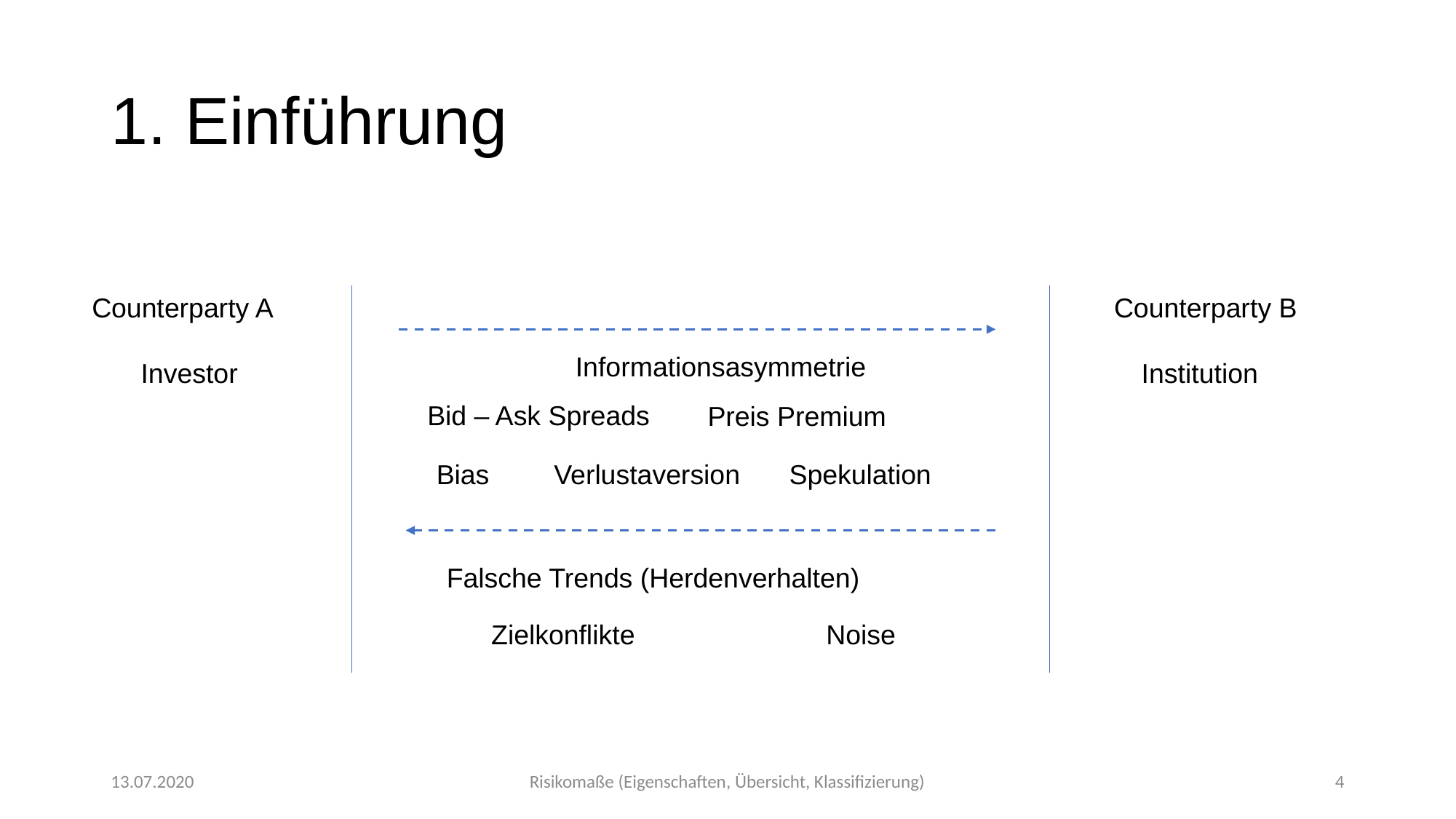

# 1. Einführung
Counterparty A
Counterparty B
Informationsasymmetrie
Investor
Institution
Bid – Ask Spreads
Preis Premium
Spekulation
Bias
Verlustaversion
Falsche Trends (Herdenverhalten)
Zielkonflikte
Noise
13.07.2020
Risikomaße (Eigenschaften, Übersicht, Klassifizierung)
4